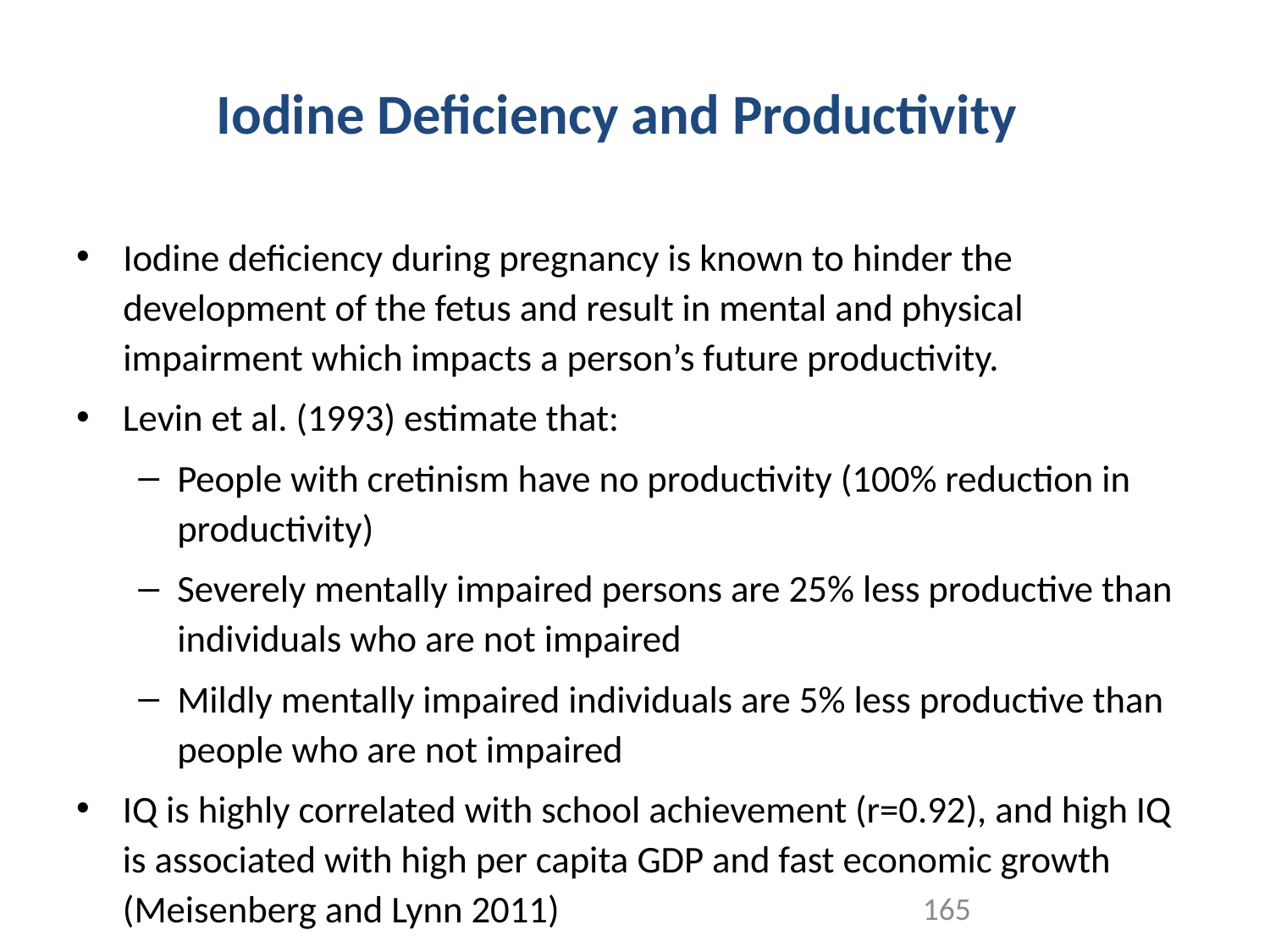

# Iodine Deficiency and Productivity
Iodine deficiency during pregnancy is known to hinder the development of the fetus and result in mental and physical impairment which impacts a person’s future productivity.
Levin et al. (1993) estimate that:
People with cretinism have no productivity (100% reduction in productivity)
Severely mentally impaired persons are 25% less productive than individuals who are not impaired
Mildly mentally impaired individuals are 5% less productive than people who are not impaired
IQ is highly correlated with school achievement (r=0.92), and high IQ is associated with high per capita GDP and fast economic growth (Meisenberg and Lynn 2011)
165